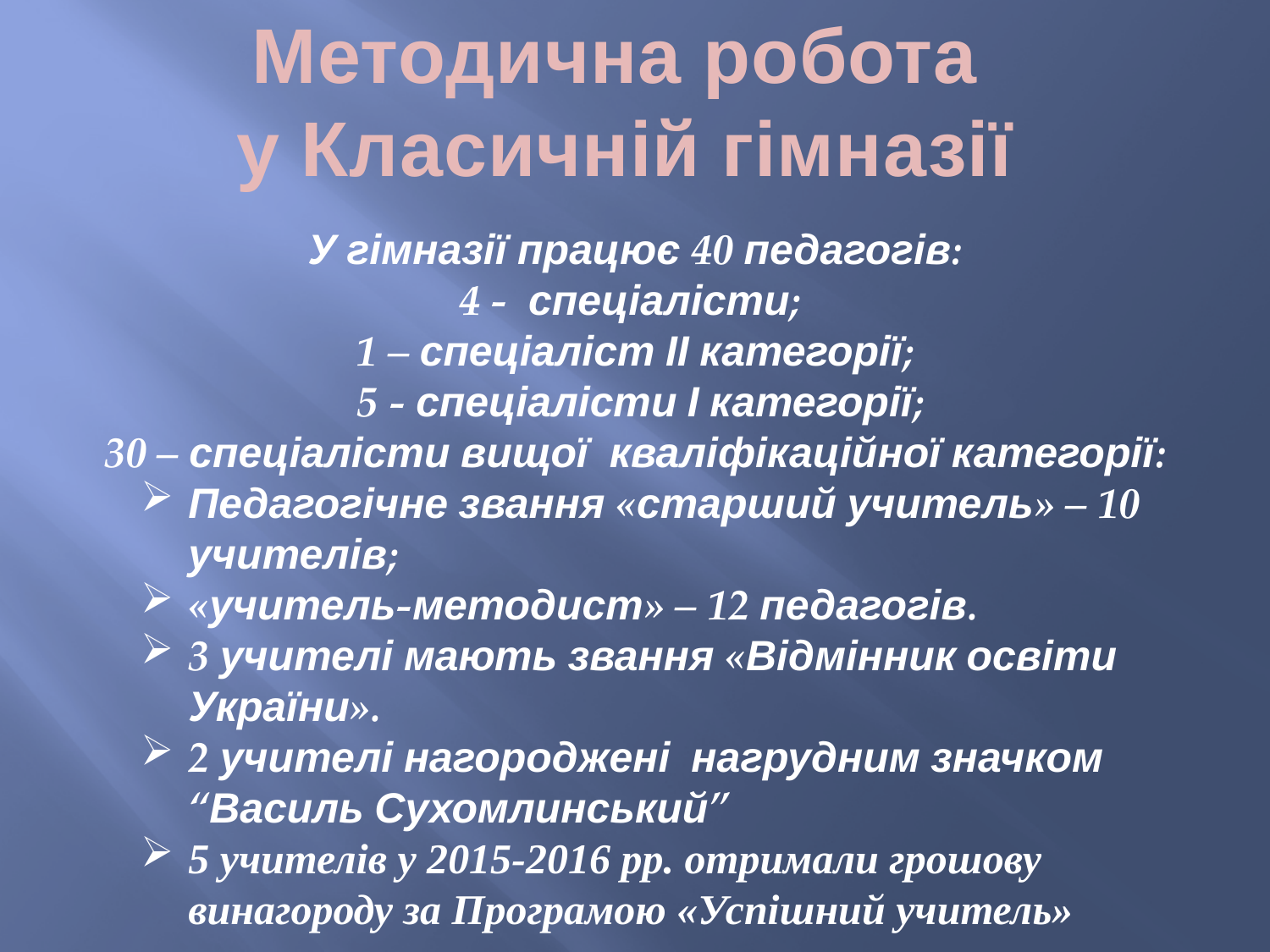

Методична робота
у Класичній гімназії
У гімназії працює 40 педагогів:
4 -  спеціалісти;
1 – спеціаліст ІІ категорії;
 5 - спеціалісти І категорії;
30 – спеціалісти вищої  кваліфікаційної категорії:
Педагогічне звання «старший учитель» – 10 учителів;
«учитель-методист» – 12 педагогів.
3 учителі мають звання «Відмінник освіти України».
2 учителі нагороджені  нагрудним значком “Василь Сухомлинський”
5 учителів у 2015-2016 рр. отримали грошову винагороду за Програмою «Успішний учитель»